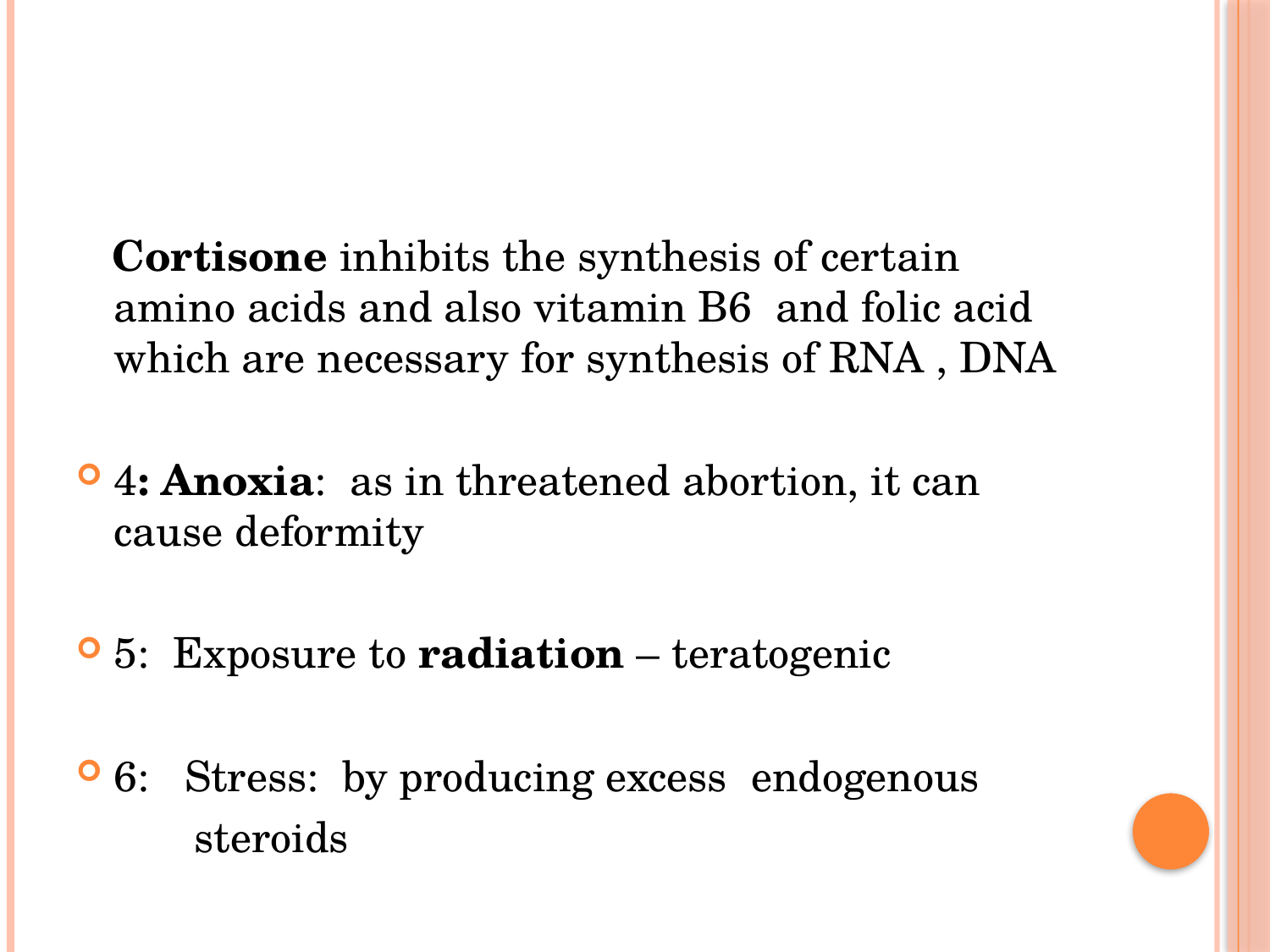

#
   Cortisone inhibits the synthesis of certain amino acids and also vitamin B6  and folic acid which are necessary for synthesis of RNA , DNA

4: Anoxia:  as in threatened abortion, it can cause deformity

5:  Exposure to radiation – teratogenic

6:   Stress:  by producing excess  endogenous
          steroids